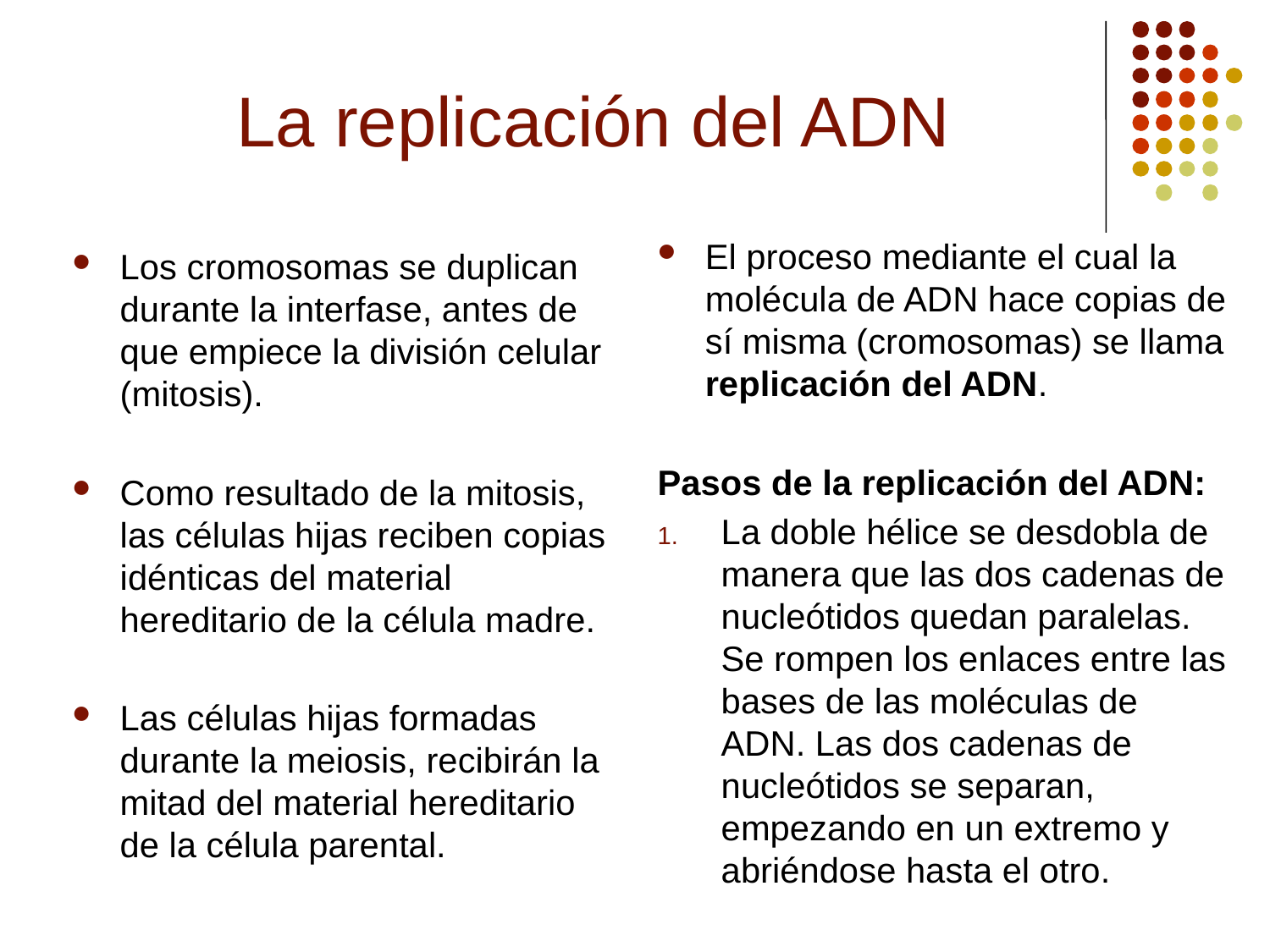

# La replicación del ADN
El proceso mediante el cual la molécula de ADN hace copias de sí misma (cromosomas) se llama replicación del ADN.

Pasos de la replicación del ADN:
La doble hélice se desdobla de manera que las dos cadenas de nucleótidos quedan paralelas.  Se rompen los enlaces entre las bases de las moléculas de ADN. Las dos cadenas de nucleótidos se separan, empezando en un extremo y abriéndose hasta el otro.
Los cromosomas se duplican durante la interfase, antes de que empiece la división celular (mitosis).

Como resultado de la mitosis, las células hijas reciben copias idénticas del material hereditario de la célula madre.

Las células hijas formadas durante la meiosis, recibirán la mitad del material hereditario de la célula parental.